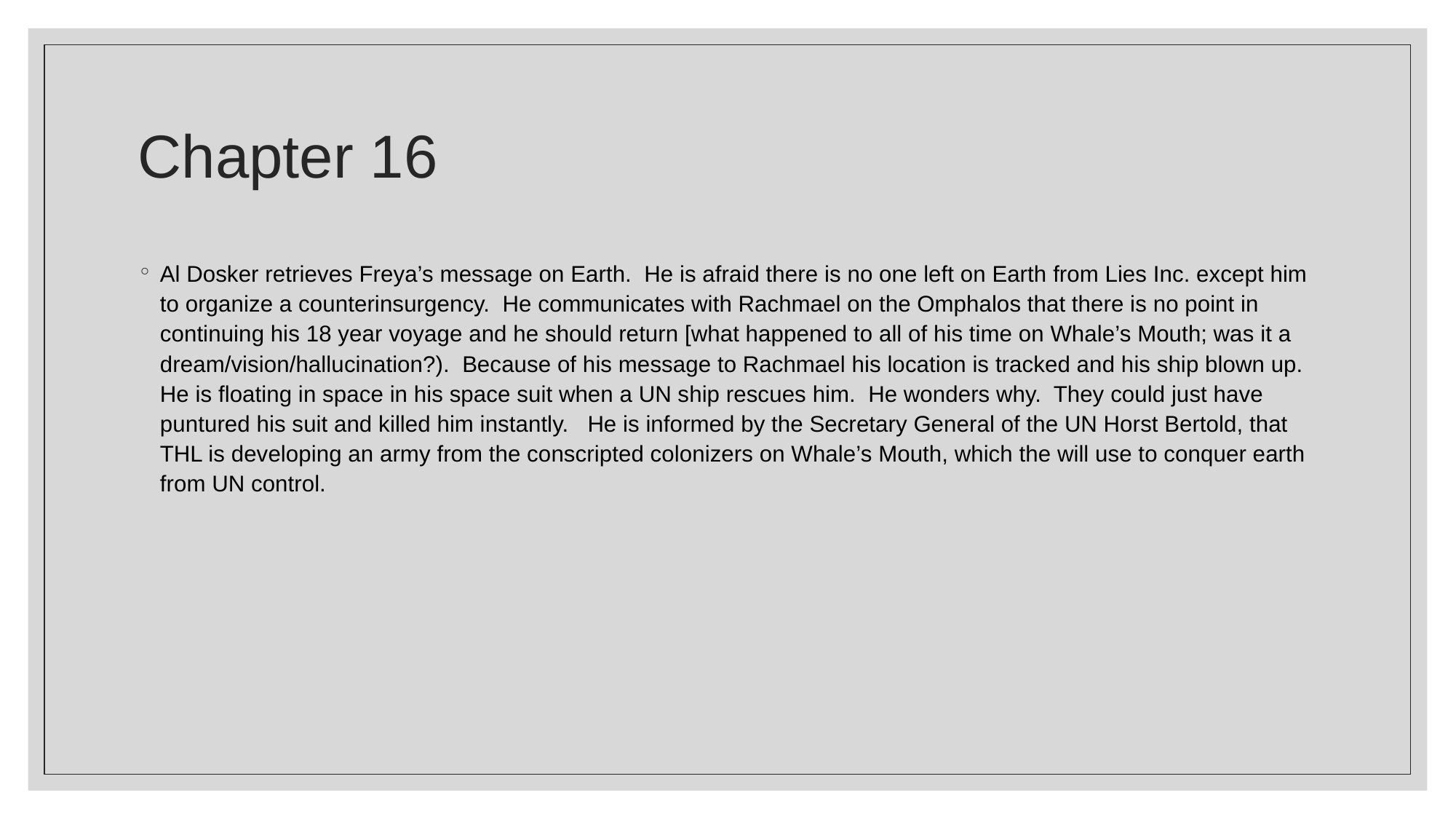

# Chapter 16
Al Dosker retrieves Freya’s message on Earth.  He is afraid there is no one left on Earth from Lies Inc. except him to organize a counterinsurgency.  He communicates with Rachmael on the Omphalos that there is no point in continuing his 18 year voyage and he should return [what happened to all of his time on Whale’s Mouth; was it a dream/vision/hallucination?).  Because of his message to Rachmael his location is tracked and his ship blown up.  He is floating in space in his space suit when a UN ship rescues him.  He wonders why.  They could just have puntured his suit and killed him instantly.   He is informed by the Secretary General of the UN Horst Bertold, that THL is developing an army from the conscripted colonizers on Whale’s Mouth, which the will use to conquer earth from UN control.